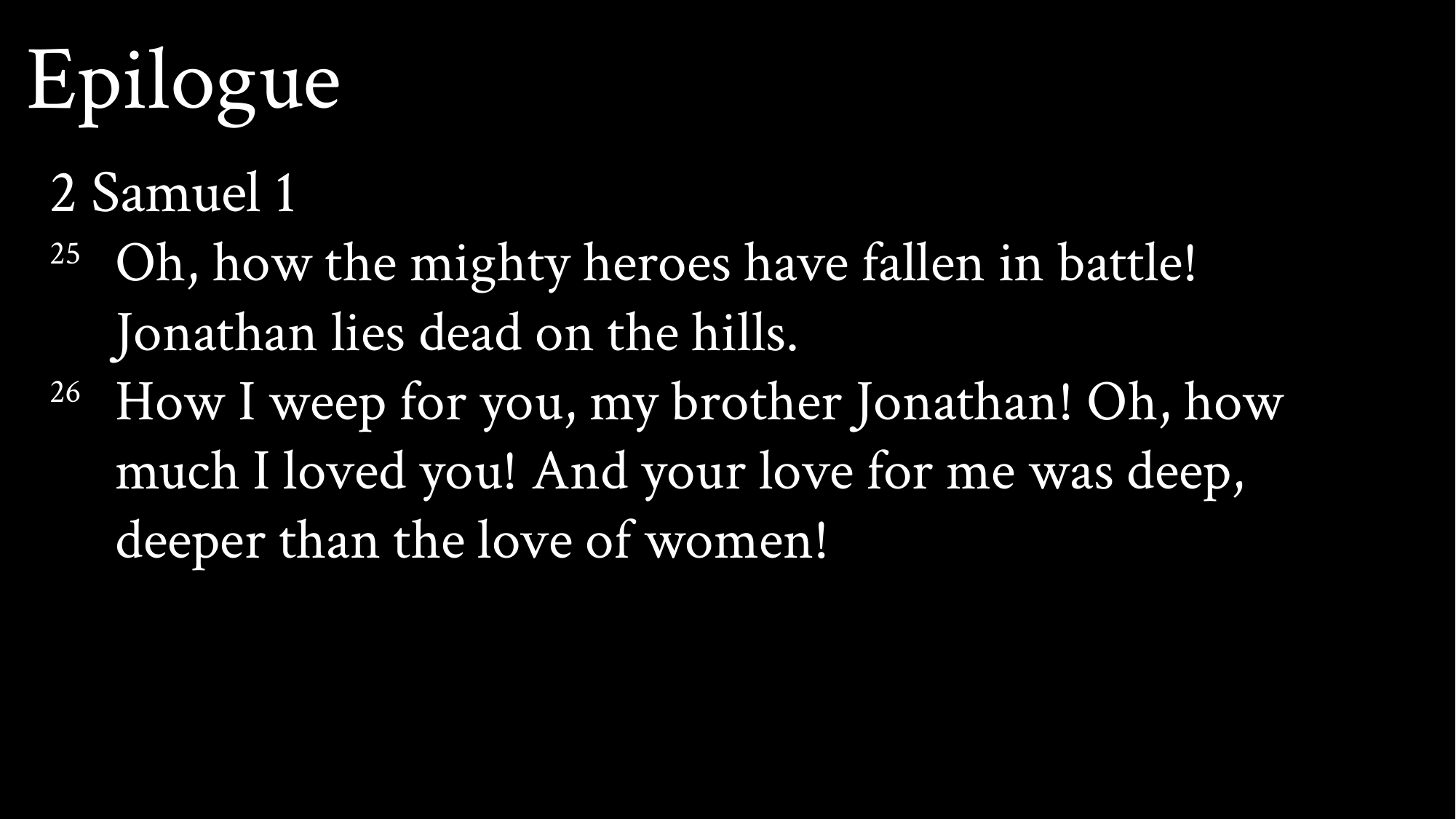

Epilogue
2 Samuel 1
25 	Oh, how the mighty heroes have fallen in battle! Jonathan lies dead on the hills.
26 	How I weep for you, my brother Jonathan! Oh, how much I loved you! And your love for me was deep, deeper than the love of women!